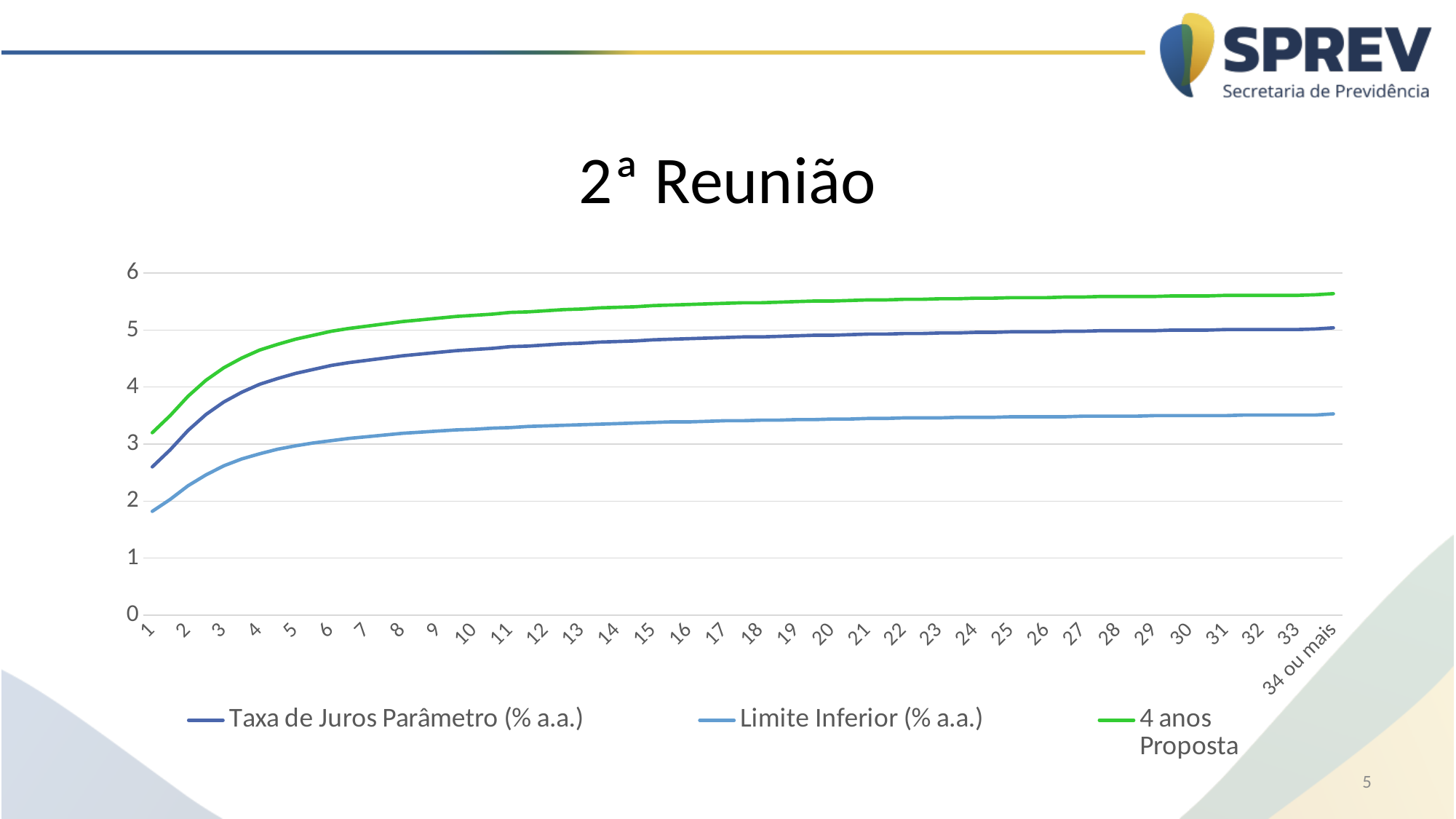

# 2ª Reunião

### Chart

| Category | Taxa de Juros Parâmetro (% a.a.) | Limite Inferior (% a.a.) | 4 anos
Proposta |
|---|---|---|---|
| 1 | 2.6 | 1.82 | 3.2 |
| 1,5 | 2.9 | 2.03 | 3.5 |
| 2 | 3.24 | 2.27 | 3.8400000000000003 |
| 2,5 | 3.52 | 2.46 | 4.12 |
| 3 | 3.74 | 2.62 | 4.34 |
| 3,5 | 3.91 | 2.74 | 4.51 |
| 4 | 4.05 | 2.83 | 4.6499999999999995 |
| 4,5 | 4.15 | 2.91 | 4.75 |
| 5 | 4.24 | 2.97 | 4.84 |
| 5,5 | 4.31 | 3.02 | 4.909999999999999 |
| 6 | 4.38 | 3.06 | 4.9799999999999995 |
| 6,5 | 4.43 | 3.1 | 5.029999999999999 |
| 7 | 4.47 | 3.13 | 5.069999999999999 |
| 7,5 | 4.51 | 3.16 | 5.109999999999999 |
| 8 | 4.55 | 3.19 | 5.1499999999999995 |
| 8,5 | 4.58 | 3.21 | 5.18 |
| 9 | 4.61 | 3.23 | 5.21 |
| 9,5 | 4.64 | 3.25 | 5.239999999999999 |
| 10 | 4.66 | 3.26 | 5.26 |
| 10,5 | 4.68 | 3.28 | 5.279999999999999 |
| 11 | 4.71 | 3.29 | 5.31 |
| 11,5 | 4.72 | 3.31 | 5.319999999999999 |
| 12 | 4.74 | 3.32 | 5.34 |
| 12,5 | 4.76 | 3.33 | 5.359999999999999 |
| 13 | 4.77 | 3.34 | 5.369999999999999 |
| 13,5 | 4.79 | 3.35 | 5.39 |
| 14 | 4.8 | 3.36 | 5.3999999999999995 |
| 14,5 | 4.81 | 3.37 | 5.409999999999999 |
| 15 | 4.83 | 3.38 | 5.43 |
| 15,5 | 4.84 | 3.39 | 5.4399999999999995 |
| 16 | 4.85 | 3.39 | 5.449999999999999 |
| 16,5 | 4.86 | 3.4 | 5.46 |
| 17 | 4.87 | 3.41 | 5.47 |
| 17,5 | 4.88 | 3.41 | 5.4799999999999995 |
| 18 | 4.88 | 3.42 | 5.4799999999999995 |
| 18,5 | 4.89 | 3.42 | 5.489999999999999 |
| 19 | 4.9 | 3.43 | 5.5 |
| 19,5 | 4.91 | 3.43 | 5.51 |
| 20 | 4.91 | 3.44 | 5.51 |
| 20,5 | 4.92 | 3.44 | 5.52 |
| 21 | 4.93 | 3.45 | 5.529999999999999 |
| 21,5 | 4.93 | 3.45 | 5.529999999999999 |
| 22 | 4.94 | 3.46 | 5.54 |
| 22,5 | 4.94 | 3.46 | 5.54 |
| 23 | 4.95 | 3.46 | 5.55 |
| 23,5 | 4.95 | 3.47 | 5.55 |
| 24 | 4.96 | 3.47 | 5.56 |
| 24,5 | 4.96 | 3.47 | 5.56 |
| 25 | 4.97 | 3.48 | 5.569999999999999 |
| 25,5 | 4.97 | 3.48 | 5.569999999999999 |
| 26 | 4.97 | 3.48 | 5.569999999999999 |
| 26,5 | 4.98 | 3.48 | 5.58 |
| 27 | 4.98 | 3.49 | 5.58 |
| 27,5 | 4.99 | 3.49 | 5.59 |
| 28 | 4.99 | 3.49 | 5.59 |
| 28,5 | 4.99 | 3.49 | 5.59 |
| 29 | 4.99 | 3.5 | 5.59 |
| 29,5 | 5.0 | 3.5 | 5.6 |
| 30 | 5.0 | 3.5 | 5.6 |
| 30,5 | 5.0 | 3.5 | 5.6 |
| 31 | 5.01 | 3.5 | 5.609999999999999 |
| 31,5 | 5.01 | 3.51 | 5.609999999999999 |
| 32 | 5.01 | 3.51 | 5.609999999999999 |
| 32,5 | 5.01 | 3.51 | 5.609999999999999 |
| 33 | 5.01 | 3.51 | 5.609999999999999 |
| 33,5 | 5.02 | 3.51 | 5.619999999999999 |
| 34 ou mais | 5.04 | 3.53 | 5.64 |
5